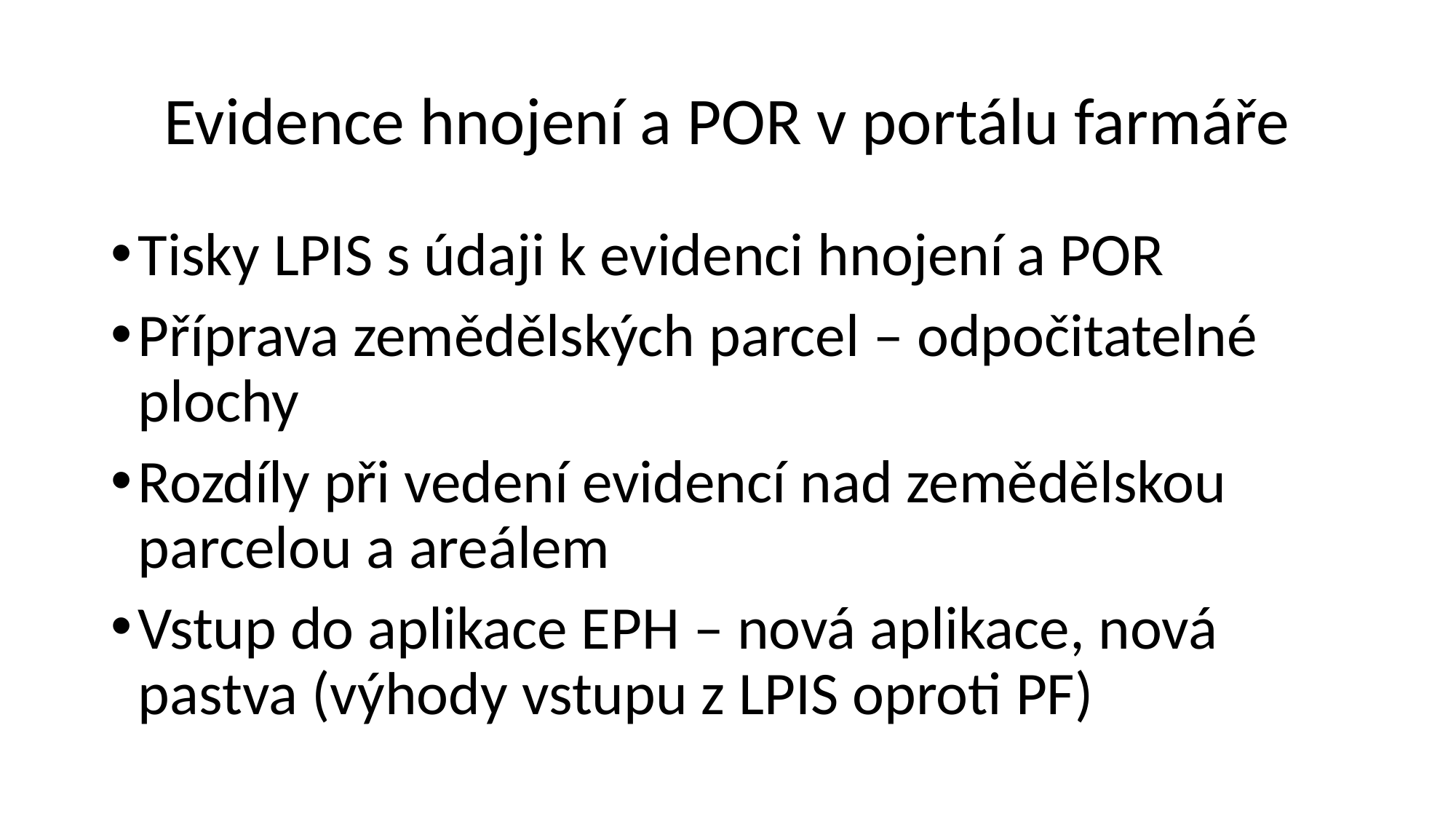

# Evidence hnojení a POR v portálu farmáře
Tisky LPIS s údaji k evidenci hnojení a POR
Příprava zemědělských parcel – odpočitatelné plochy
Rozdíly při vedení evidencí nad zemědělskou parcelou a areálem
Vstup do aplikace EPH – nová aplikace, nová pastva (výhody vstupu z LPIS oproti PF)